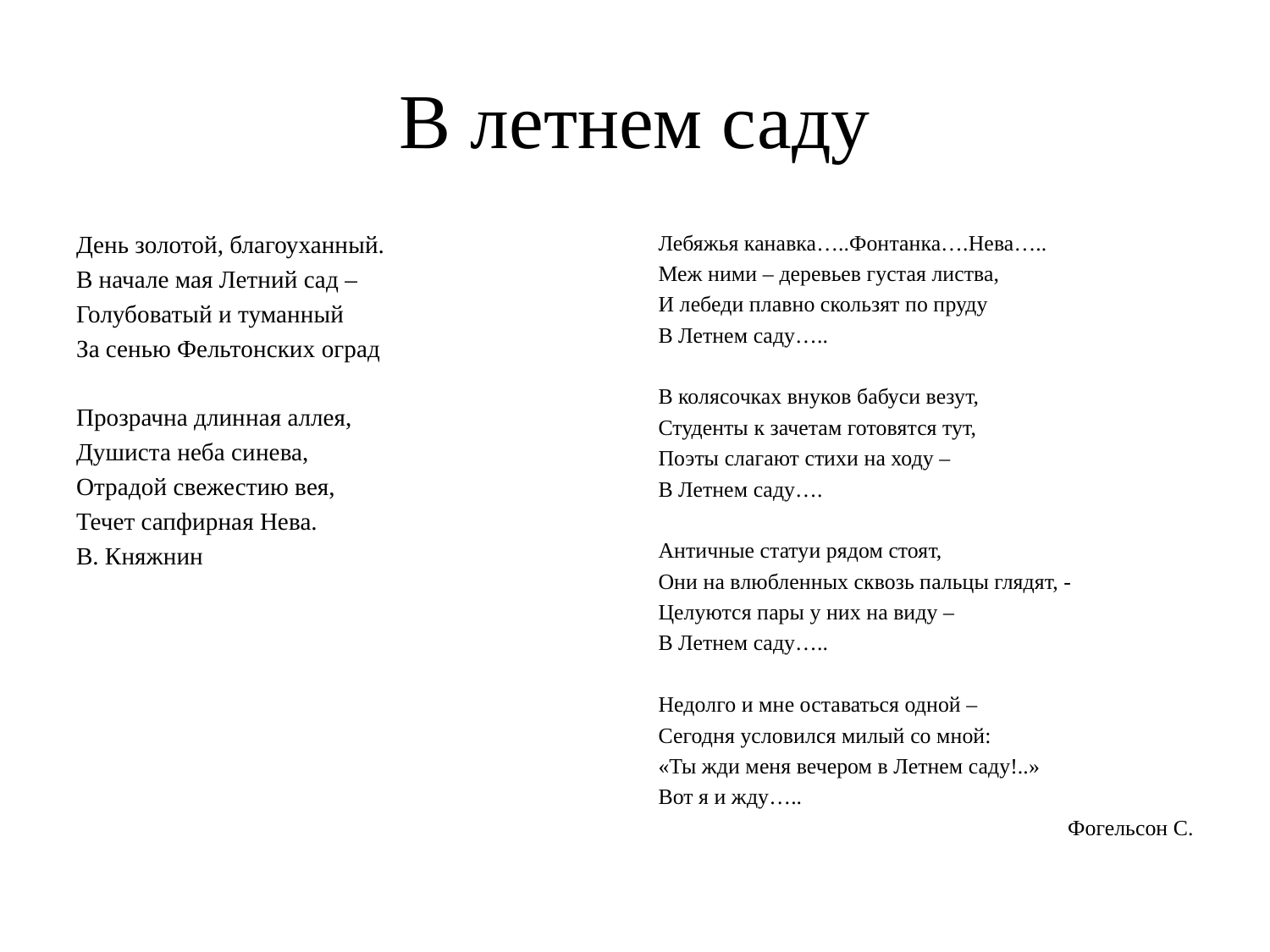

# В летнем саду
День золотой, благоуханный.
В начале мая Летний сад –
Голубоватый и туманный
За сенью Фельтонских оград

Прозрачна длинная аллея,
Душиста неба синева,
Отрадой свежестию вея,
Течет сапфирная Нева.
В. Княжнин
Лебяжья канавка…..Фонтанка….Нева…..
Меж ними – деревьев густая листва,
И лебеди плавно скользят по пруду
В Летнем саду…..

В колясочках внуков бабуси везут,
Студенты к зачетам готовятся тут,
Поэты слагают стихи на ходу –
В Летнем саду….

Античные статуи рядом стоят,
Они на влюбленных сквозь пальцы глядят, -
Целуются пары у них на виду –
В Летнем саду…..

Недолго и мне оставаться одной –
Сегодня условился милый со мной:
«Ты жди меня вечером в Летнем саду!..»
Вот я и жду…..
Фогельсон С.